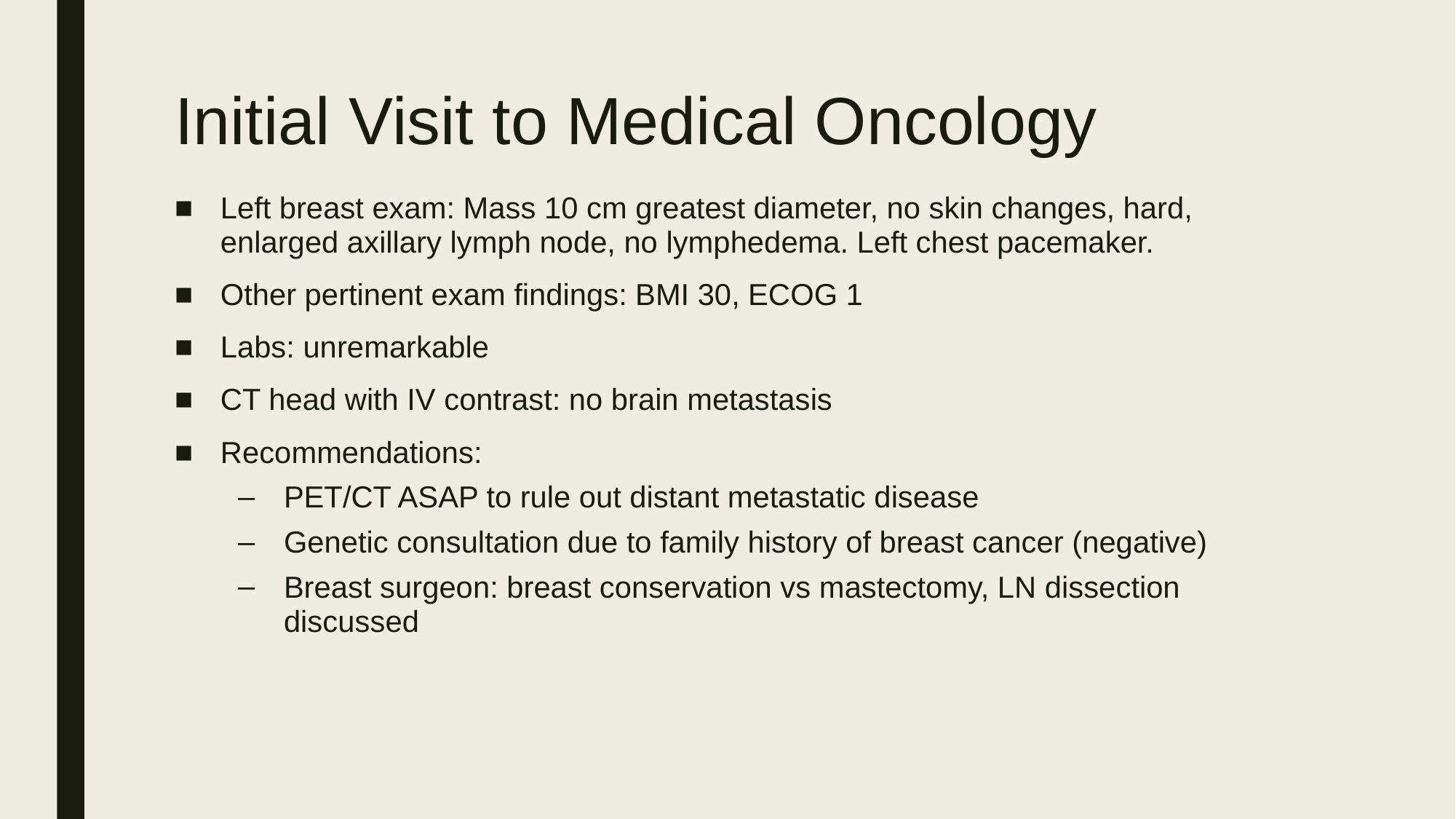

Initial Visit to Medical Oncology
Left breast exam: Mass 10 cm greatest diameter, no skin changes, hard, enlarged axillary lymph node, no lymphedema. Left chest pacemaker.
Other pertinent exam findings: BMI 30, ECOG 1
Labs: unremarkable
CT head with IV contrast: no brain metastasis
Recommendations:
PET/CT ASAP to rule out distant metastatic disease
Genetic consultation due to family history of breast cancer (negative)
Breast surgeon: breast conservation vs mastectomy, LN dissection discussed